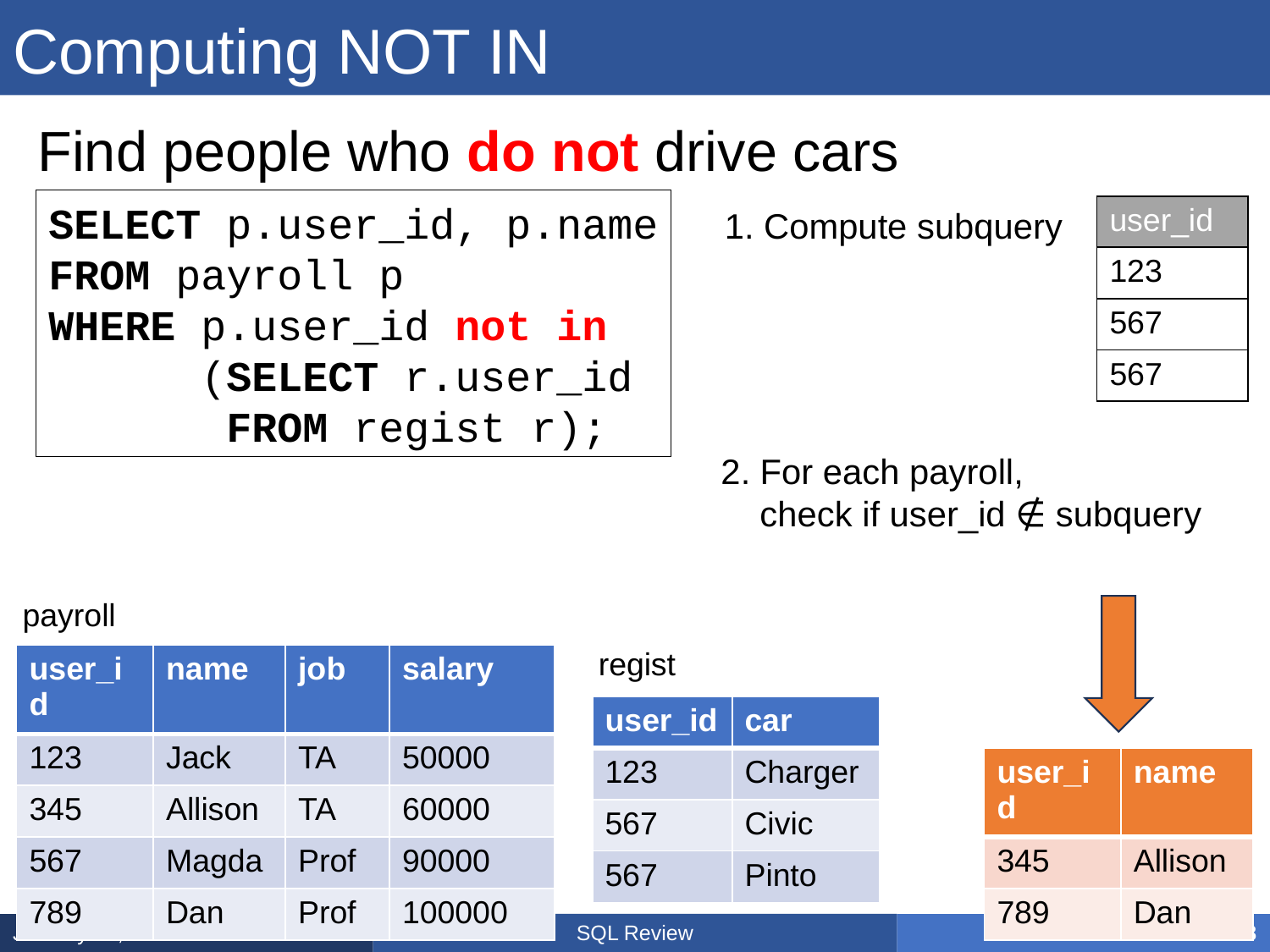

# Computing NOT IN
Find people who do not drive cars
SELECT p.user_id, p.name
FROM payroll p
WHERE p.user_id not in
      (SELECT r.user_id
       FROM regist r);
| user\_id |
| --- |
| 123 |
| 567 |
| 567 |
1. Compute subquery
2. For each payroll,
    check if user_id ∉ subquery
payroll

regist
| user\_id | name | job | salary |
| --- | --- | --- | --- |
| 123 | Jack | TA | 50000 |
| 345 | Allison | TA | 60000 |
| 567 | Magda | Prof | 90000 |
| 789 | Dan | Prof | 100000 |
| user\_id | car |
| --- | --- |
| 123 | Charger |
| 567 | Civic |
| 567 | Pinto |
| user\_id | name |
| --- | --- |
| 345 | Allison |
| 789 | Dan |
SQL Review
January 31, 2025
238